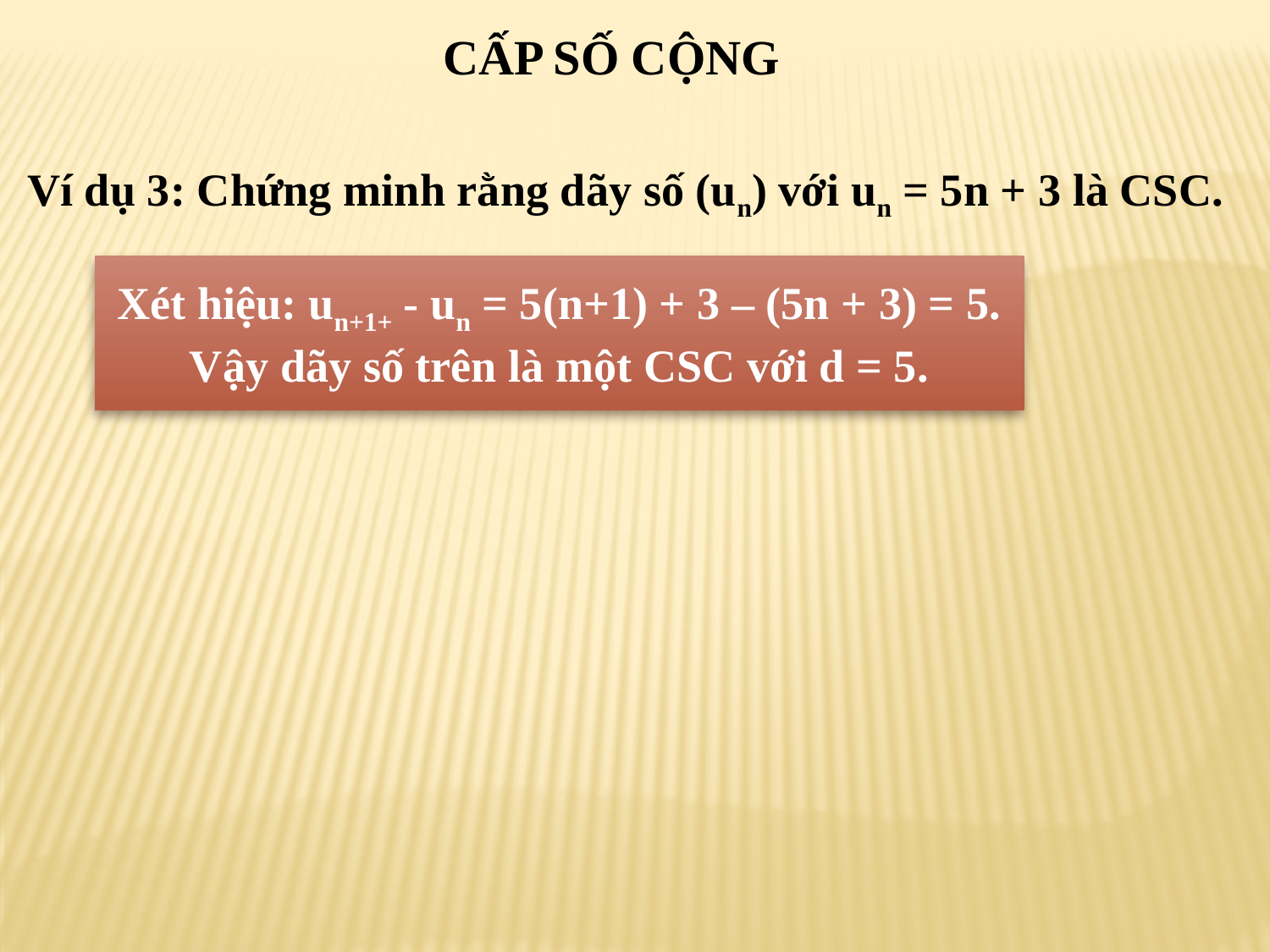

CẤP SỐ CỘNG
Ví dụ 3: Chứng minh rằng dãy số (un) với un = 5n + 3 là CSC.

Xét hiệu: un+1+ - un = 5(n+1) + 3 – (5n + 3) = 5.
Vậy dãy số trên là một CSC với d = 5.